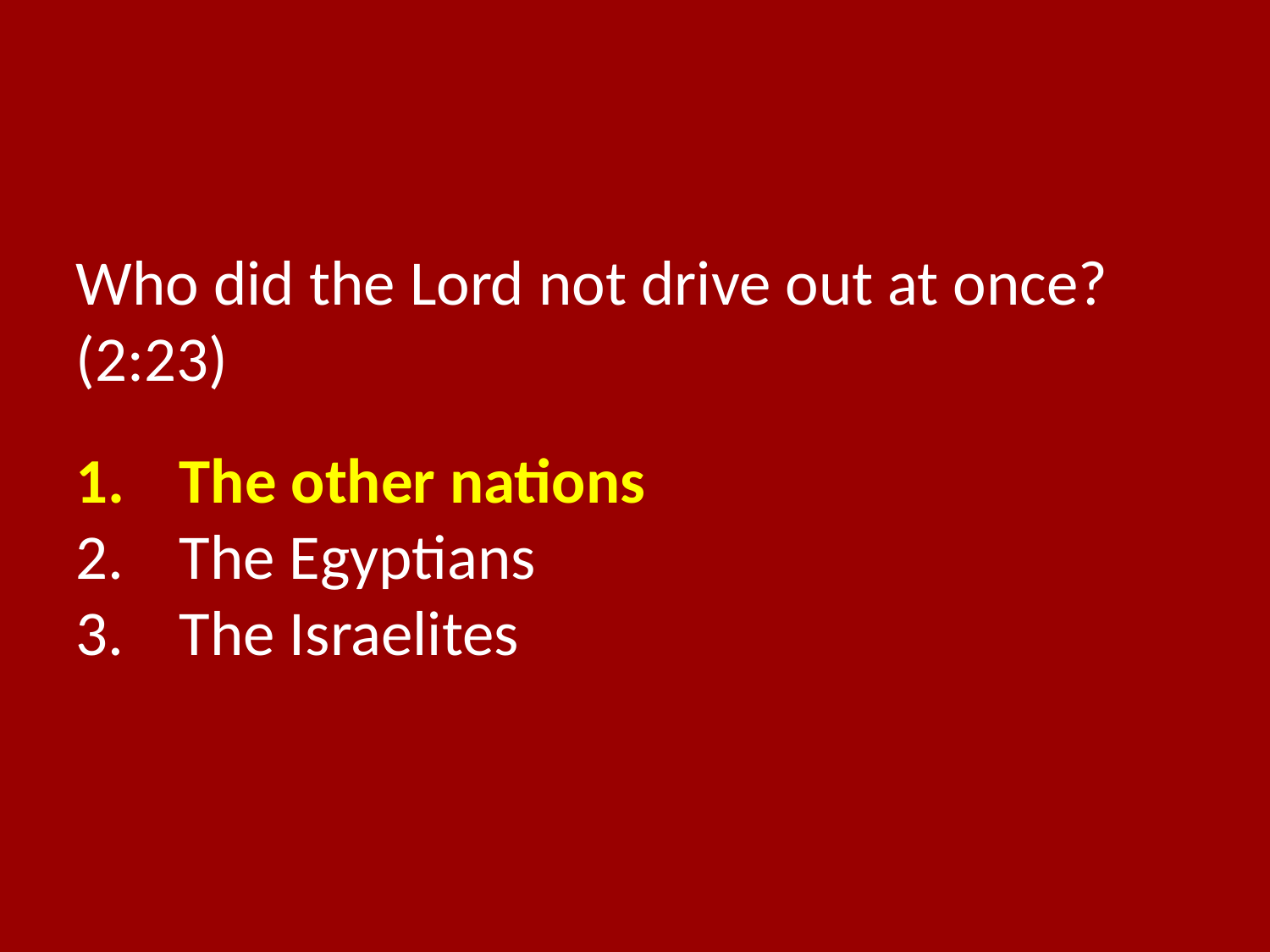

Who did the Lord not drive out at once? (2:23)
The other nations
The Egyptians
The Israelites